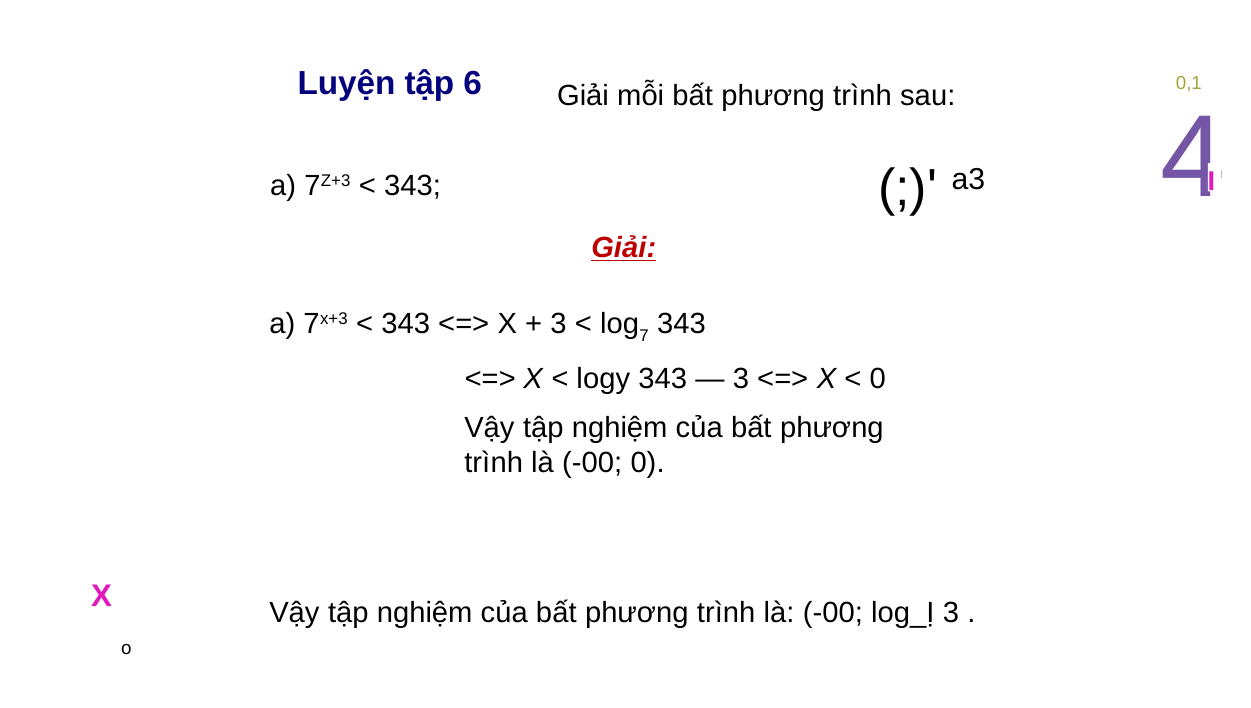

Luyện tập 6
0,1
Giải mỗi bất phương trình sau:
4
(;)' a3
I
a) 7Z+3 < 343;
Giải:
a) 7x+3 < 343 <=> X + 3 < log7 343
<=> X < logy 343 — 3 <=> X < 0
Vậy tập nghiệm của bất phương trình là (-00; 0).
X
Vậy tập nghiệm của bất phương trình là: (-00; log_Ị 3 .
o